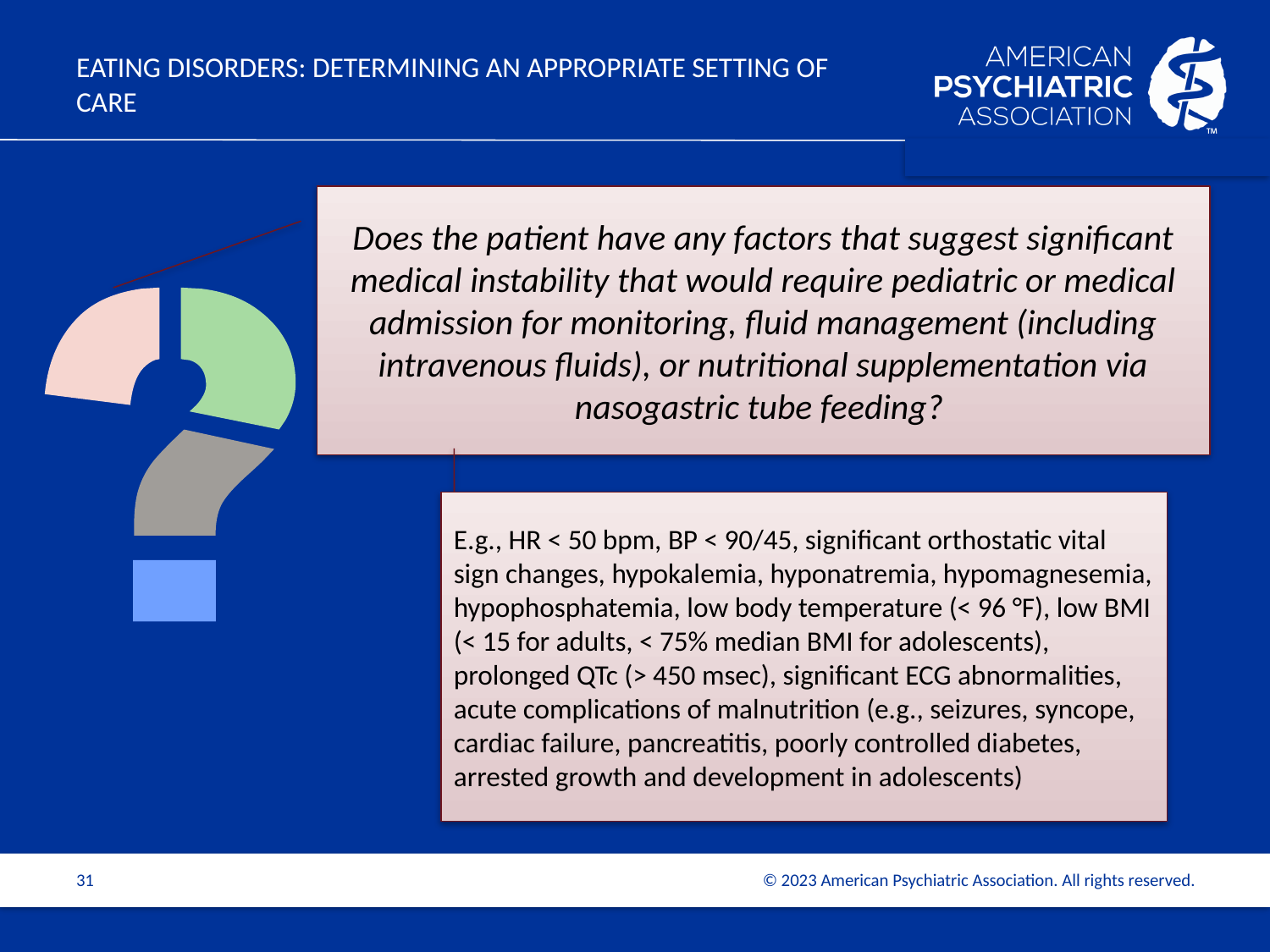

# EATING DISORDERS: Determining an appropriate setting of care
Does the patient have any factors that suggest significant medical instability that would require pediatric or medical admission for monitoring, fluid management (including intravenous fluids), or nutritional supplementation via nasogastric tube feeding?

E.g., HR < 50 bpm, BP < 90/45, significant orthostatic vital sign changes, hypokalemia, hyponatremia, hypomagnesemia, hypophosphatemia, low body temperature (< 96 °F), low BMI (< 15 for adults, < 75% median BMI for adolescents), prolonged QTc (> 450 msec), significant ECG abnormalities, acute complications of malnutrition (e.g., seizures, syncope, cardiac failure, pancreatitis, poorly controlled diabetes, arrested growth and development in adolescents)